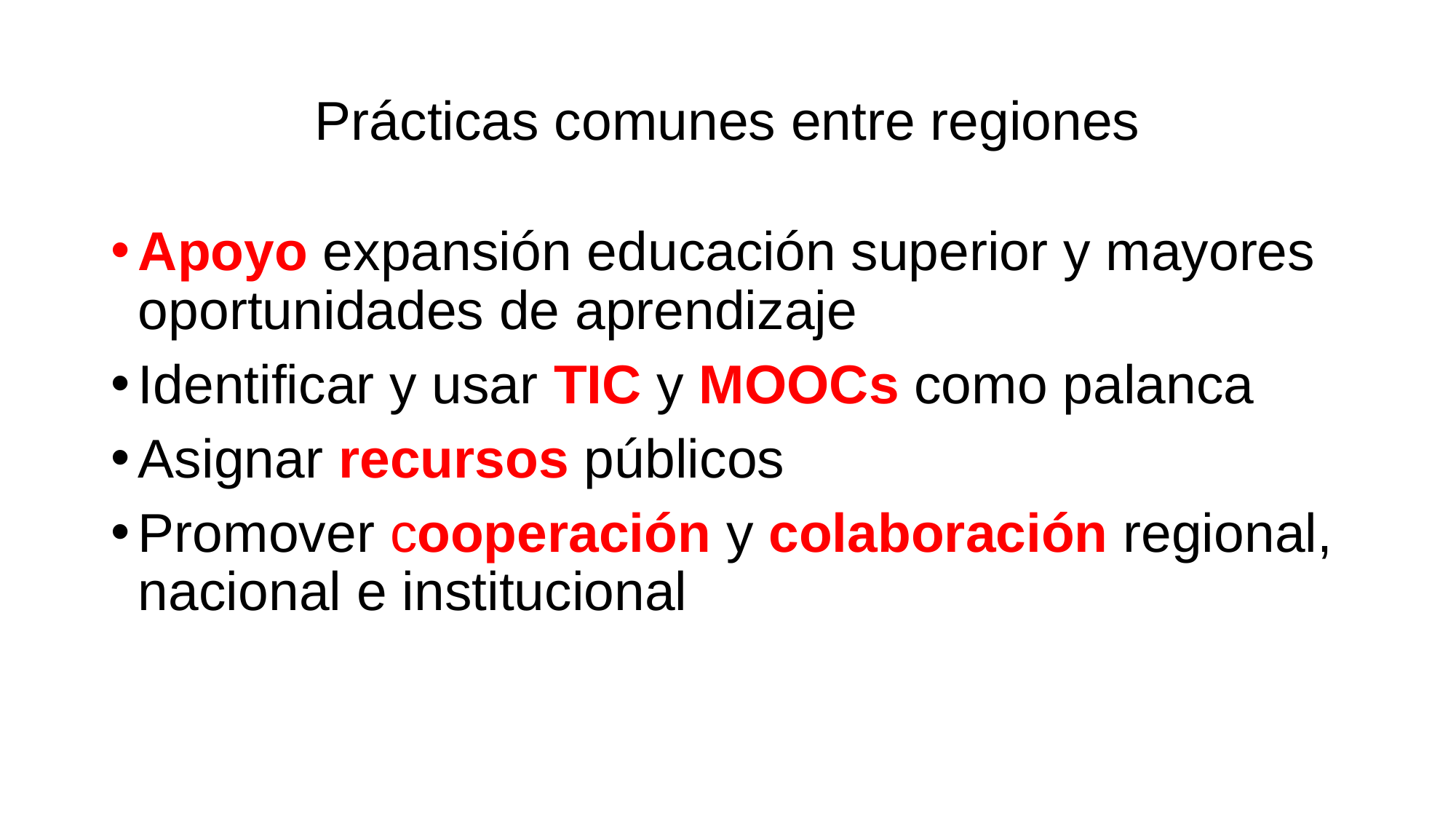

# Prácticas comunes entre regiones
Apoyo expansión educación superior y mayores oportunidades de aprendizaje
Identificar y usar TIC y MOOCs como palanca
Asignar recursos públicos
Promover cooperación y colaboración regional, nacional e institucional